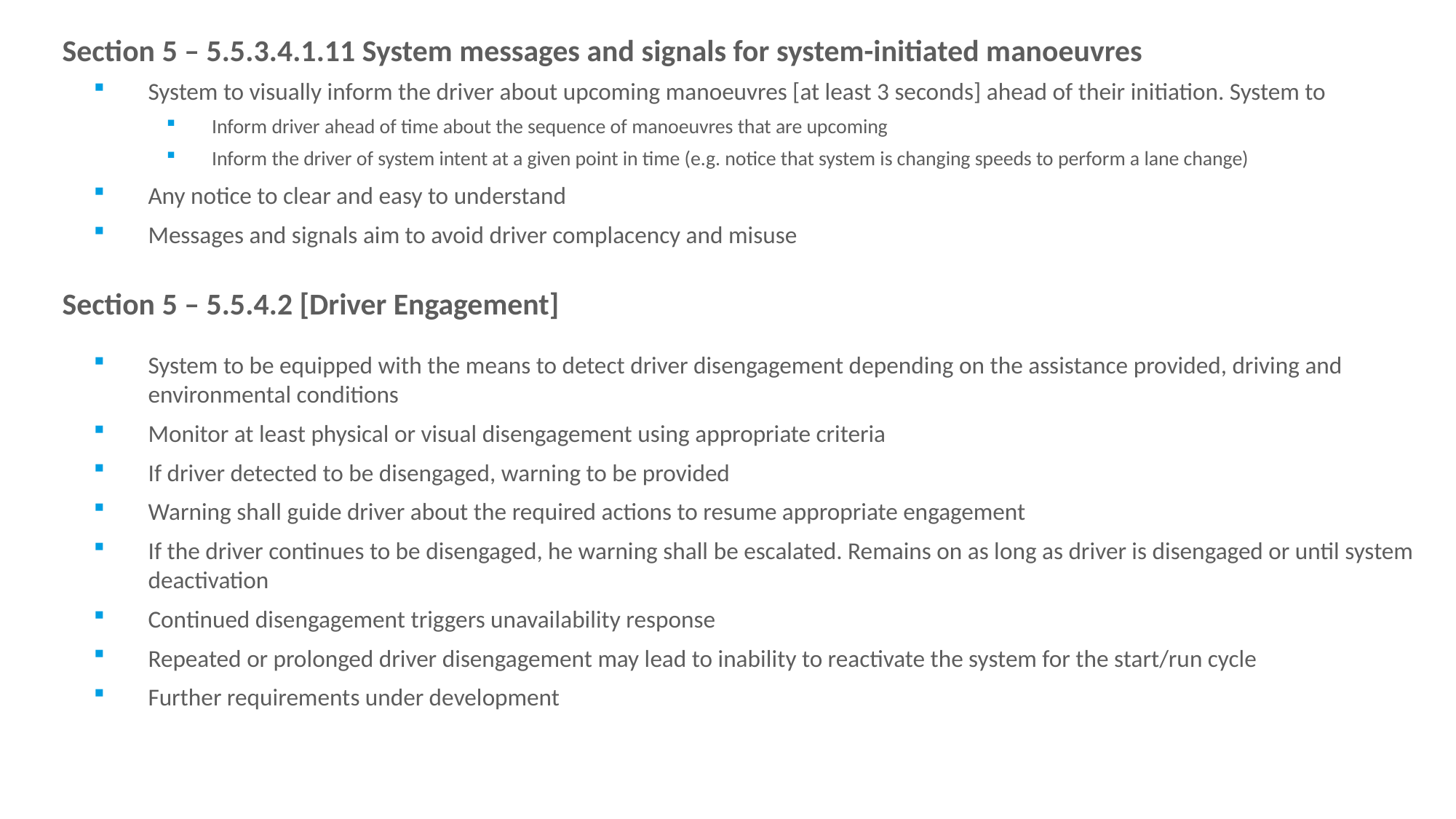

Section 5 – 5.5.3.4.1.11 System messages and signals for system-initiated manoeuvres
System to visually inform the driver about upcoming manoeuvres [at least 3 seconds] ahead of their initiation. System to
Inform driver ahead of time about the sequence of manoeuvres that are upcoming
Inform the driver of system intent at a given point in time (e.g. notice that system is changing speeds to perform a lane change)
Any notice to clear and easy to understand
Messages and signals aim to avoid driver complacency and misuse
Section 5 – 5.5.4.2 [Driver Engagement]
System to be equipped with the means to detect driver disengagement depending on the assistance provided, driving and environmental conditions
Monitor at least physical or visual disengagement using appropriate criteria
If driver detected to be disengaged, warning to be provided
Warning shall guide driver about the required actions to resume appropriate engagement
If the driver continues to be disengaged, he warning shall be escalated. Remains on as long as driver is disengaged or until system deactivation
Continued disengagement triggers unavailability response
Repeated or prolonged driver disengagement may lead to inability to reactivate the system for the start/run cycle
Further requirements under development